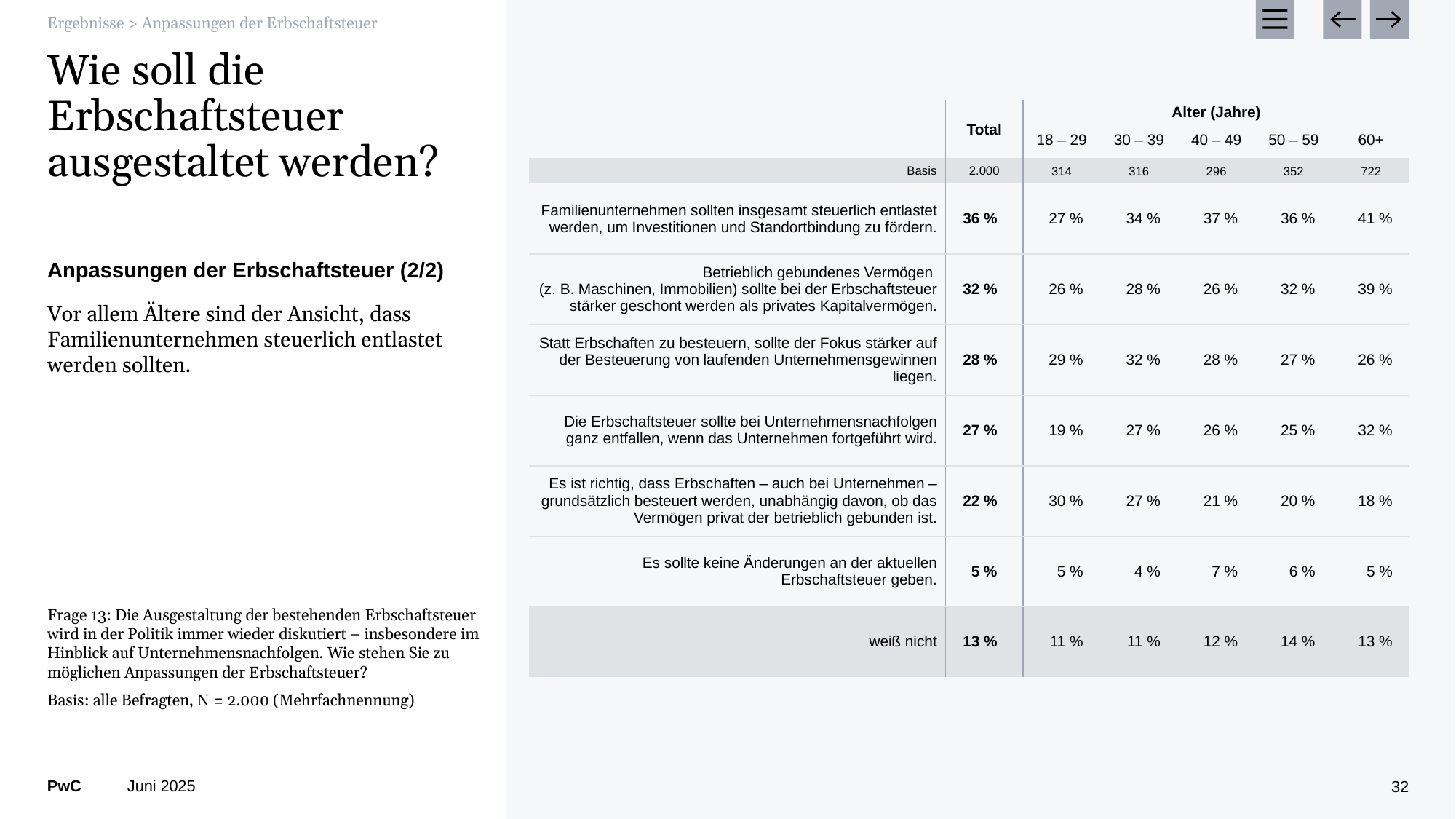

Ergebnisse > Anpassungen der Erbschaftsteuer
# Wie soll die Erbschaftsteuer ausgestaltet werden?
|  | Total | Alter (Jahre) |  |  |  |  |
| --- | --- | --- | --- | --- | --- | --- |
|  |  | 18 – 29 | 30 – 39 | 40 – 49 | 50 – 59 | 60+ |
| Basis | 2.000 | 314 | 316 | 296 | 352 | 722 |
| Familienunternehmen sollten insgesamt steuerlich entlastet werden, um Investitionen und Standortbindung zu fördern. | 36 % | 27 % | 34 % | 37 % | 36 % | 41 % |
| Betrieblich gebundenes Vermögen (z. B. Maschinen, Immobilien) sollte bei der Erbschaftsteuer stärker geschont werden als privates Kapitalvermögen. | 32 % | 26 % | 28 % | 26 % | 32 % | 39 % |
| Statt Erbschaften zu besteuern, sollte der Fokus stärker auf der Besteuerung von laufenden Unternehmensgewinnen liegen. | 28 % | 29 % | 32 % | 28 % | 27 % | 26 % |
| Die Erbschaftsteuer sollte bei Unternehmensnachfolgen ganz entfallen, wenn das Unternehmen fortgeführt wird. | 27 % | 19 % | 27 % | 26 % | 25 % | 32 % |
| Es ist richtig, dass Erbschaften – auch bei Unternehmen – grundsätzlich besteuert werden, unabhängig davon, ob das Vermögen privat der betrieblich gebunden ist. | 22 % | 30 % | 27 % | 21 % | 20 % | 18 % |
| Es sollte keine Änderungen an der aktuellen Erbschaftsteuer geben. | 5 % | 5 % | 4 % | 7 % | 6 % | 5 % |
| weiß nicht | 13 % | 11 % | 11 % | 12 % | 14 % | 13 % |
Anpassungen der Erbschaftsteuer (2/2)
Vor allem Ältere sind der Ansicht, dass Familienunternehmen steuerlich entlastet werden sollten.
Frage 13: Die Ausgestaltung der bestehenden Erbschaftsteuer wird in der Politik immer wieder diskutiert – insbesondere im Hinblick auf Unternehmensnachfolgen. Wie stehen Sie zu möglichen Anpassungen der Erbschaftsteuer?
Basis: alle Befragten, N = 2.000 (Mehrfachnennung)
Juni 2025
32